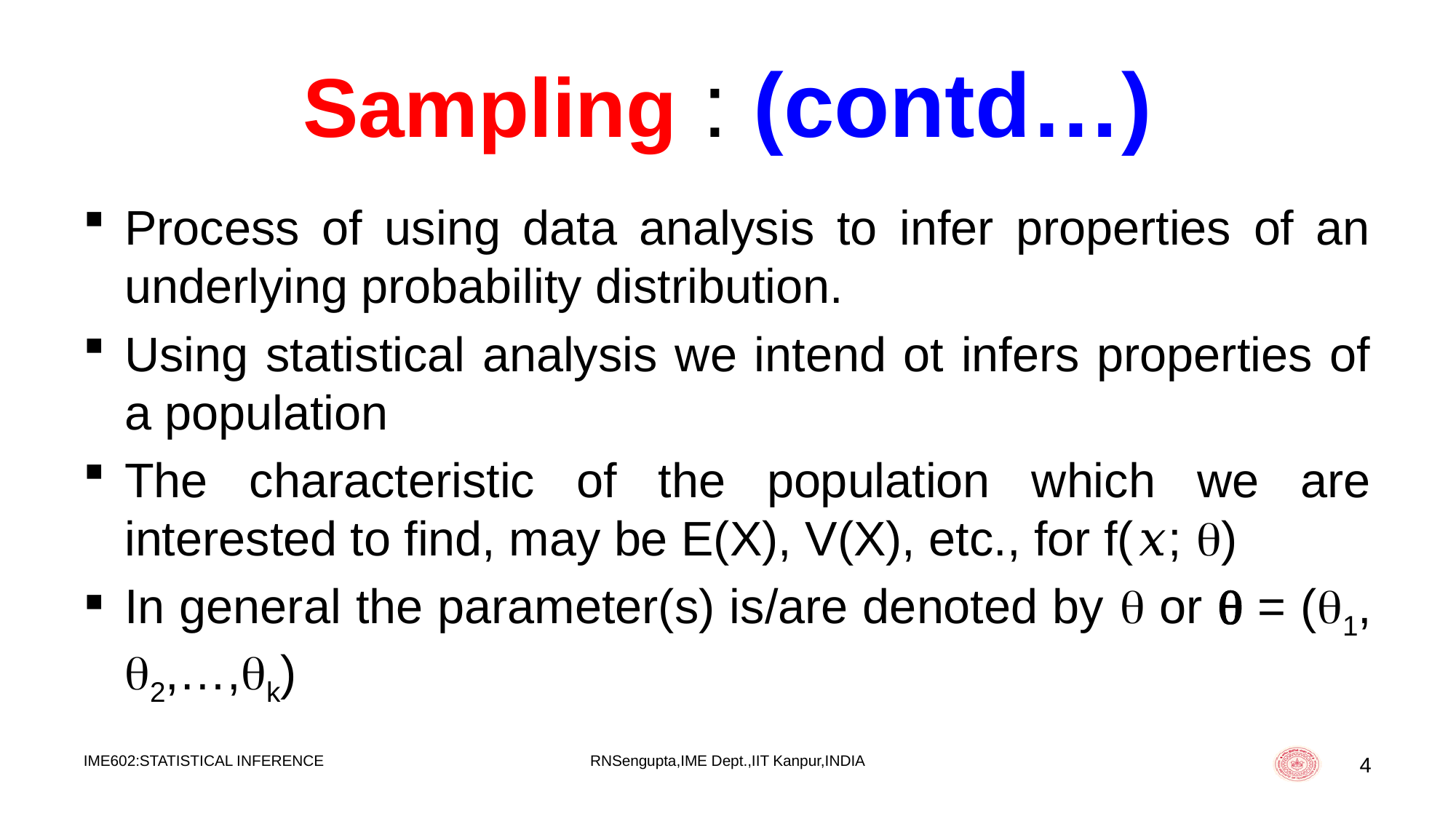

# Sampling : (contd…)
Process of using data analysis to infer properties of an underlying probability distribution.
Using statistical analysis we intend ot infers properties of a population
The characteristic of the population which we are interested to find, may be E(X), V(X), etc., for f(𝑥; θ)
In general the parameter(s) is/are denoted by θ or θ = (θ1, θ2,…,θk)
IME602:STATISTICAL INFERENCE
RNSengupta,IME Dept.,IIT Kanpur,INDIA
4